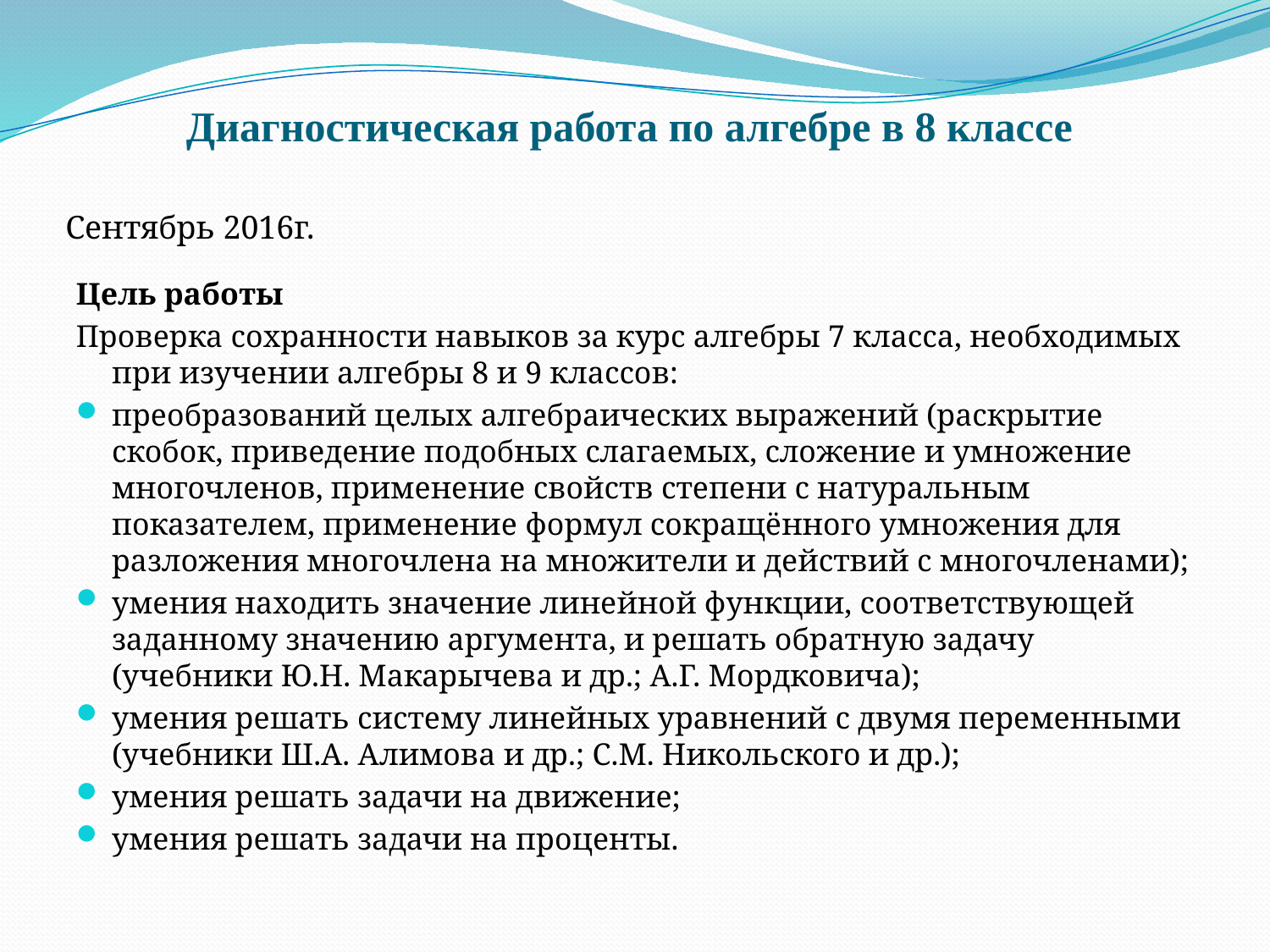

# Диагностическая работа по алгебре в 8 классе
Сентябрь 2016г.
Цель работы
Проверка сохранности навыков за курс алгебры 7 класса, необходимых при изучении алгебры 8 и 9 классов:
преобразований целых алгебраических выражений (раскрытие скобок, приведение подобных слагаемых, сложение и умножение многочленов, применение свойств степени с натуральным показателем, применение формул сокращённого умножения для разложения многочлена на множители и действий с многочленами);
умения находить значение линейной функции, соответствующей заданному значению аргумента, и решать обратную задачу (учебники Ю.Н. Макарычева и др.; А.Г. Мордковича);
умения решать систему линейных уравнений с двумя переменными (учебники Ш.А. Алимова и др.; С.М. Никольского и др.);
умения решать задачи на движение;
умения решать задачи на проценты.